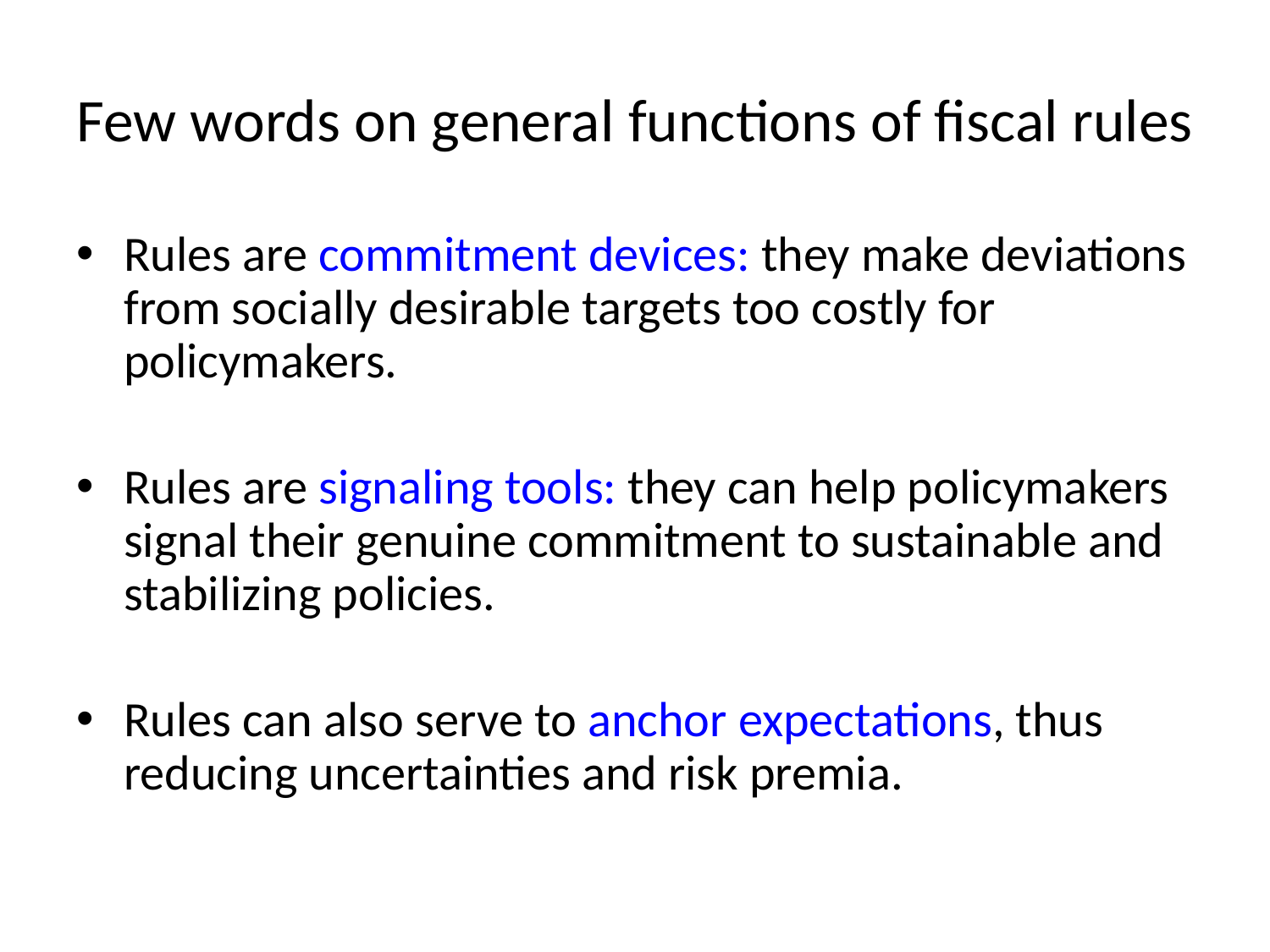

# Few words on general functions of fiscal rules
Rules are commitment devices: they make deviations from socially desirable targets too costly for policymakers.

Rules are signaling tools: they can help policymakers signal their genuine commitment to sustainable and stabilizing policies.

Rules can also serve to anchor expectations, thus reducing uncertainties and risk premia.